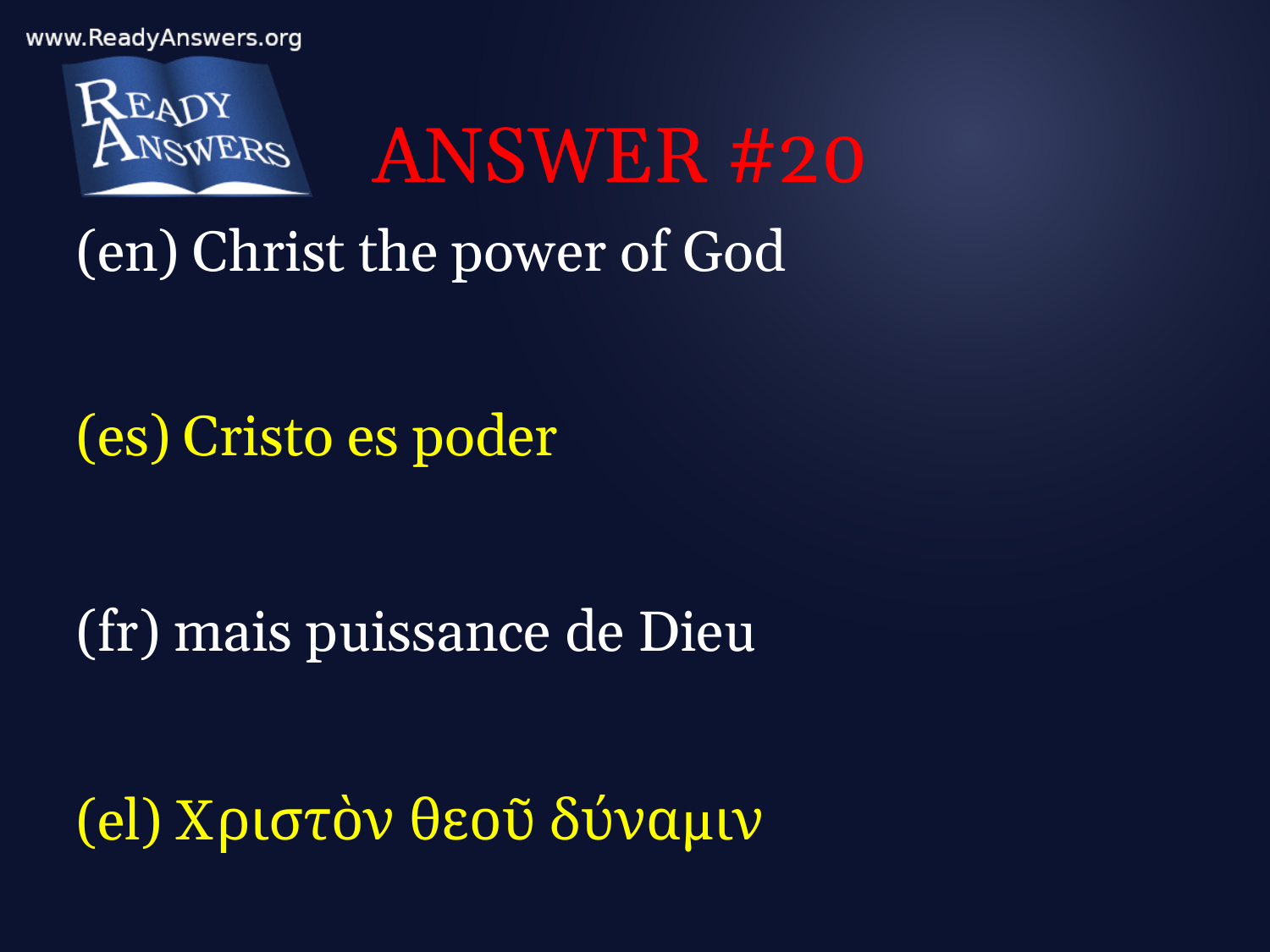

# ANSWER #20
(en) Christ the power of God
(es) Cristo es poder
(fr) mais puissance de Dieu
(el) Χριστὸν θεοῦ δύναμιν